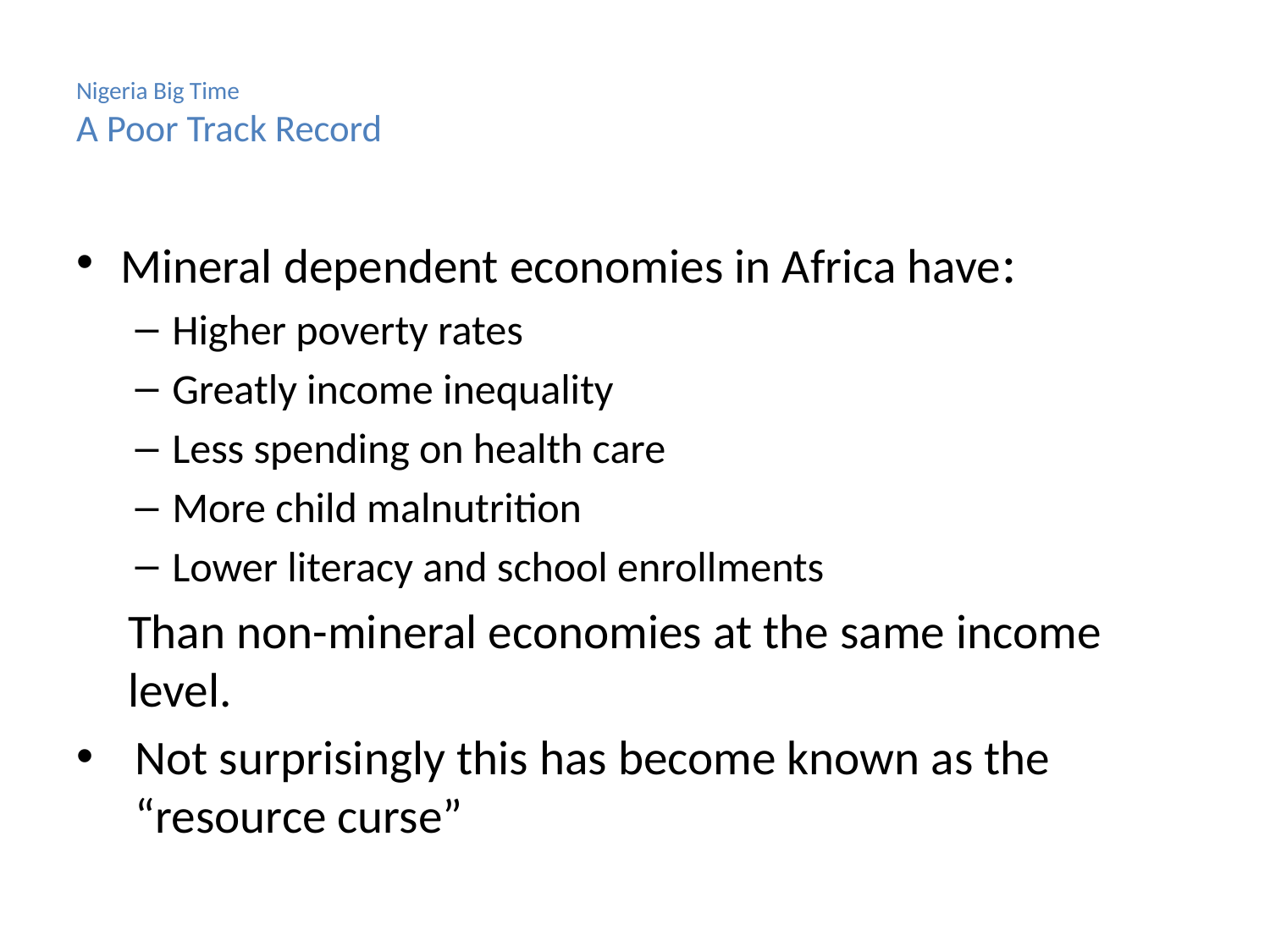

# Nigeria Big Time A Poor Track Record
Mineral dependent economies in Africa have:
Higher poverty rates
Greatly income inequality
Less spending on health care
More child malnutrition
Lower literacy and school enrollments
Than non-mineral economies at the same income level.
Not surprisingly this has become known as the “resource curse”